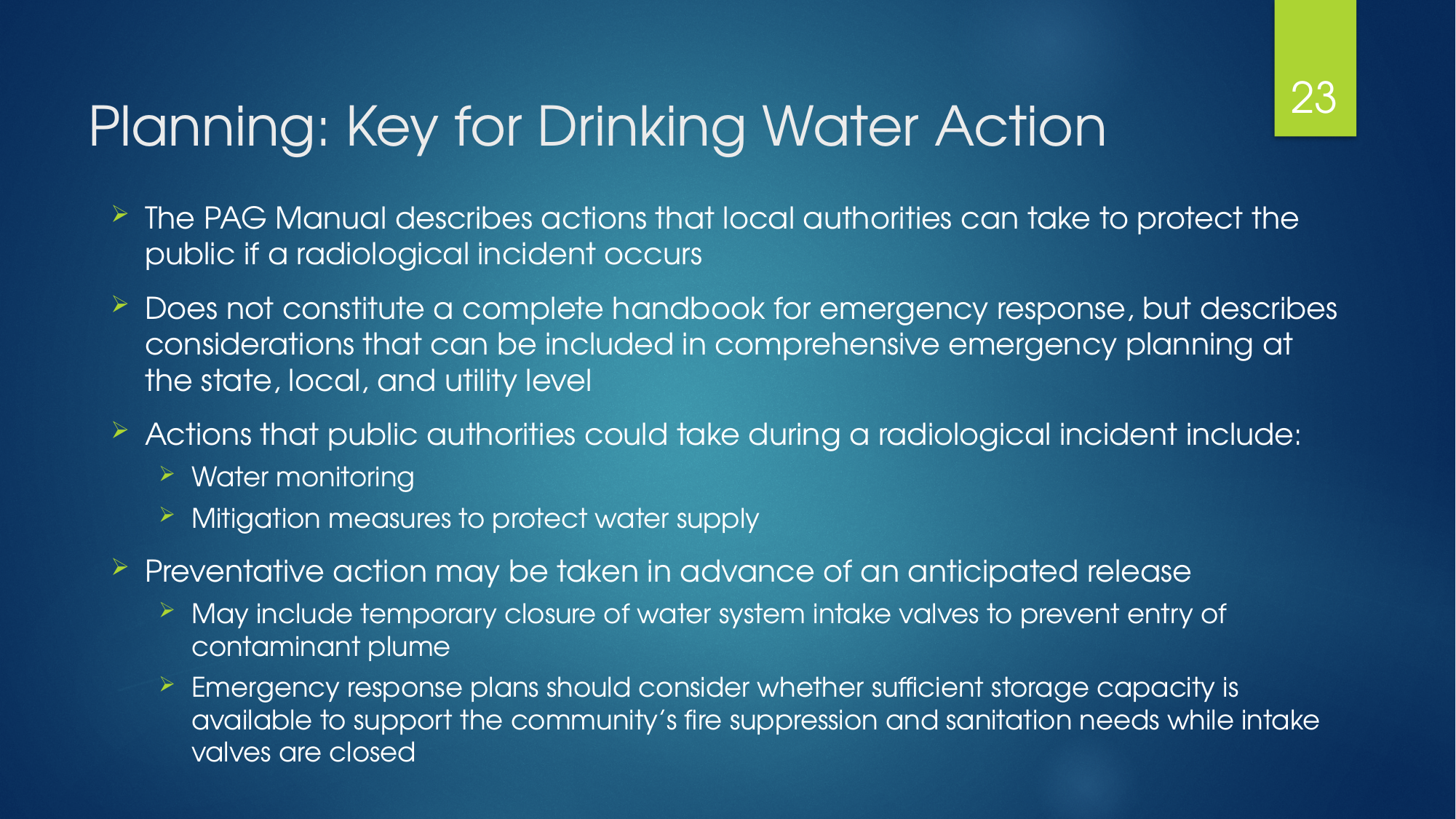

# Planning: Key for Drinking Water Action
23
The PAG Manual describes actions that local authorities can take to protect the public if a radiological incident occurs
Does not constitute a complete handbook for emergency response, but describes considerations that can be included in comprehensive emergency planning at the state, local, and utility level
Actions that public authorities could take during a radiological incident include:
Water monitoring
Mitigation measures to protect water supply
Preventative action may be taken in advance of an anticipated release
May include temporary closure of water system intake valves to prevent entry of contaminant plume
Emergency response plans should consider whether sufficient storage capacity is available to support the community’s fire suppression and sanitation needs while intake valves are closed